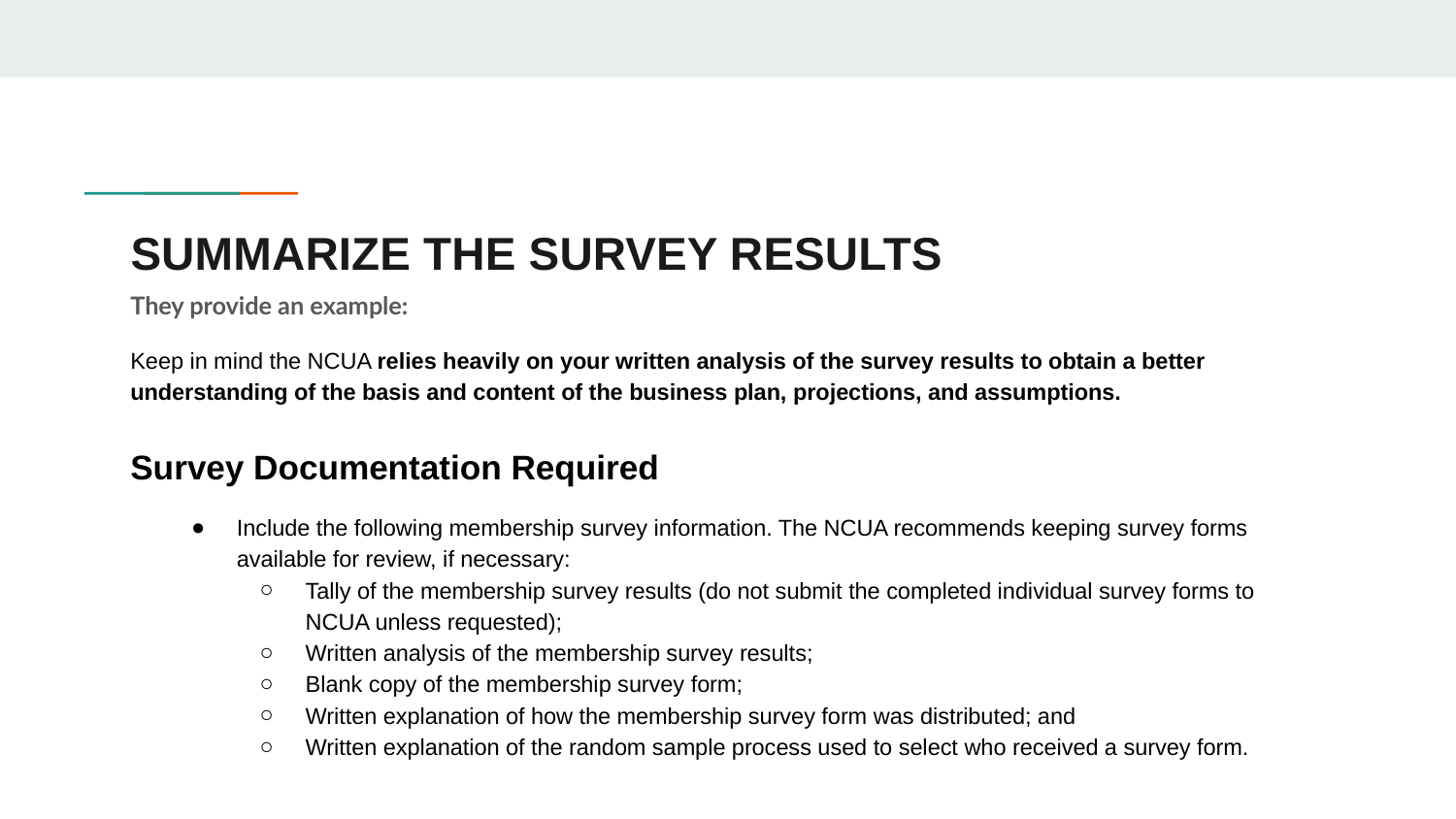

# SUMMARIZE THE SURVEY RESULTS
They provide an example:
Keep in mind the NCUA relies heavily on your written analysis of the survey results to obtain a better understanding of the basis and content of the business plan, projections, and assumptions.
Survey Documentation Required
Include the following membership survey information. The NCUA recommends keeping survey forms available for review, if necessary:
Tally of the membership survey results (do not submit the completed individual survey forms to NCUA unless requested);
Written analysis of the membership survey results;
Blank copy of the membership survey form;
Written explanation of how the membership survey form was distributed; and
Written explanation of the random sample process used to select who received a survey form.